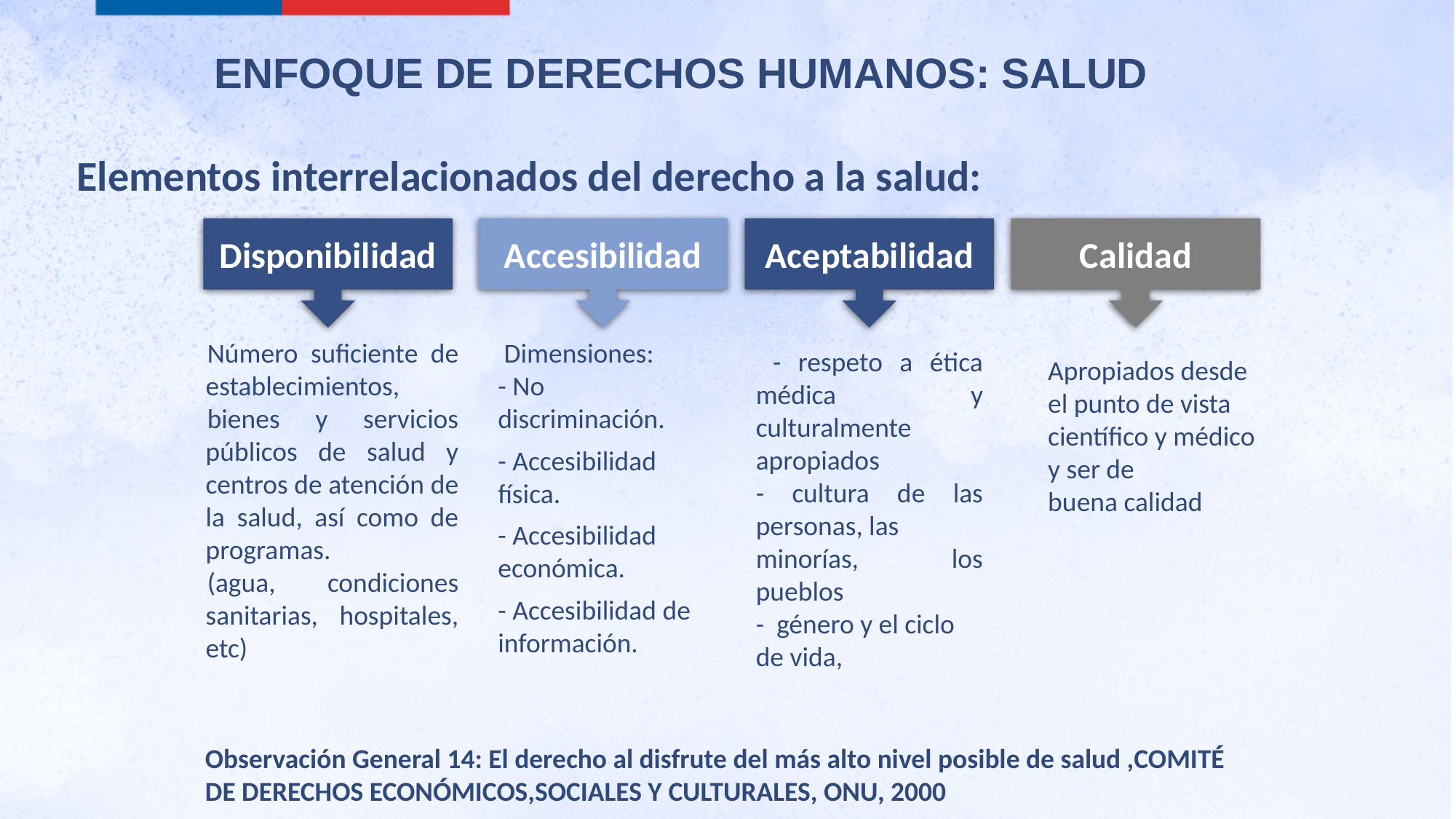

ENFOQUE DE DERECHOS HUMANOS: SALUD
Elementos interrelacionados del derecho a la salud:
Disponibilidad
Accesibilidad
Aceptabilidad
Calidad
Número suficiente de establecimientos,
bienes y servicios públicos de salud y centros de atención de la salud, así como de programas.
(agua, condiciones sanitarias, hospitales, etc)
 Dimensiones:
- No discriminación.
- Accesibilidad física.
- Accesibilidad económica.
- Accesibilidad de información.
 - respeto a ética médica y culturalmente apropiados
- cultura de las personas, las
minorías, los pueblos
-  género y el ciclo
de vida,
Apropiados desde el punto de vista científico y médico y ser de
buena calidad
Observación General 14: El derecho al disfrute del más alto nivel posible de salud ,COMITÉ DE DERECHOS ECONÓMICOS,SOCIALES Y CULTURALES, ONU, 2000